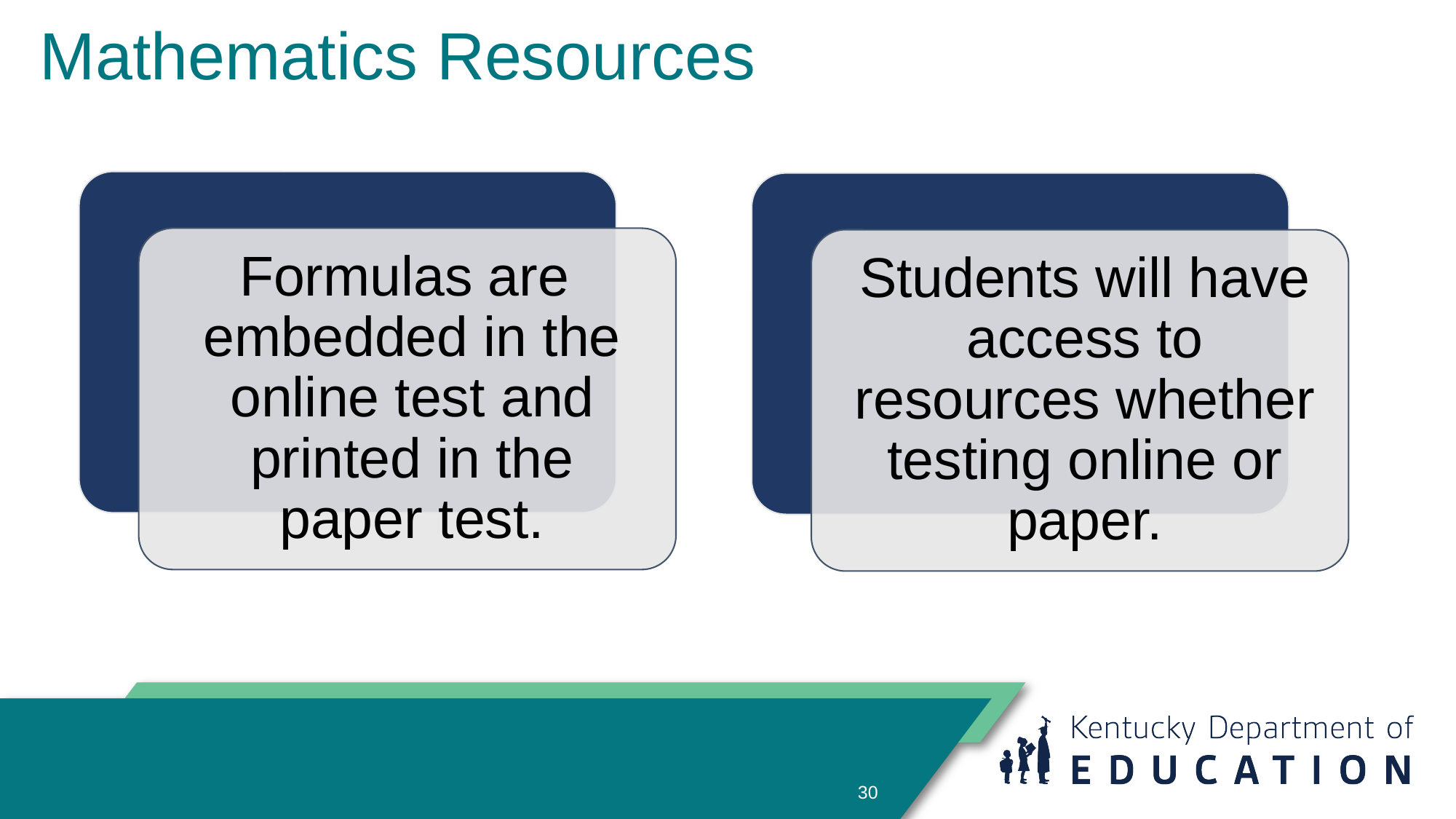

# Mathematics Resources
Formulas are  embedded in the online test and printed in the paper test.
Students will have access to resources whether testing online or paper.